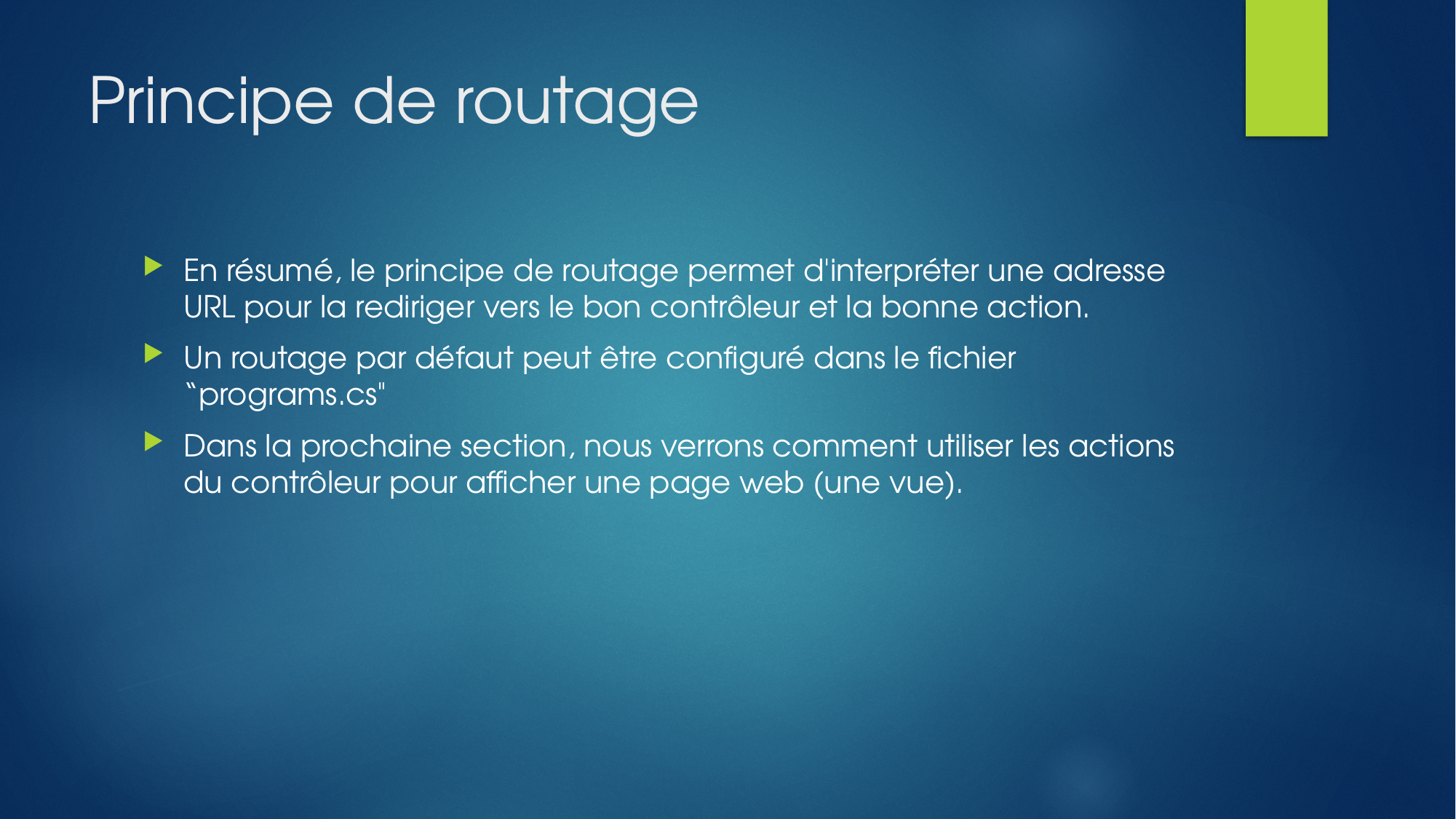

# Principe de routage
En résumé, le principe de routage permet d'interpréter une adresse URL pour la rediriger vers le bon contrôleur et la bonne action.
Un routage par défaut peut être configuré dans le fichier “programs.cs"
Dans la prochaine section, nous verrons comment utiliser les actions du contrôleur pour afficher une page web (une vue).